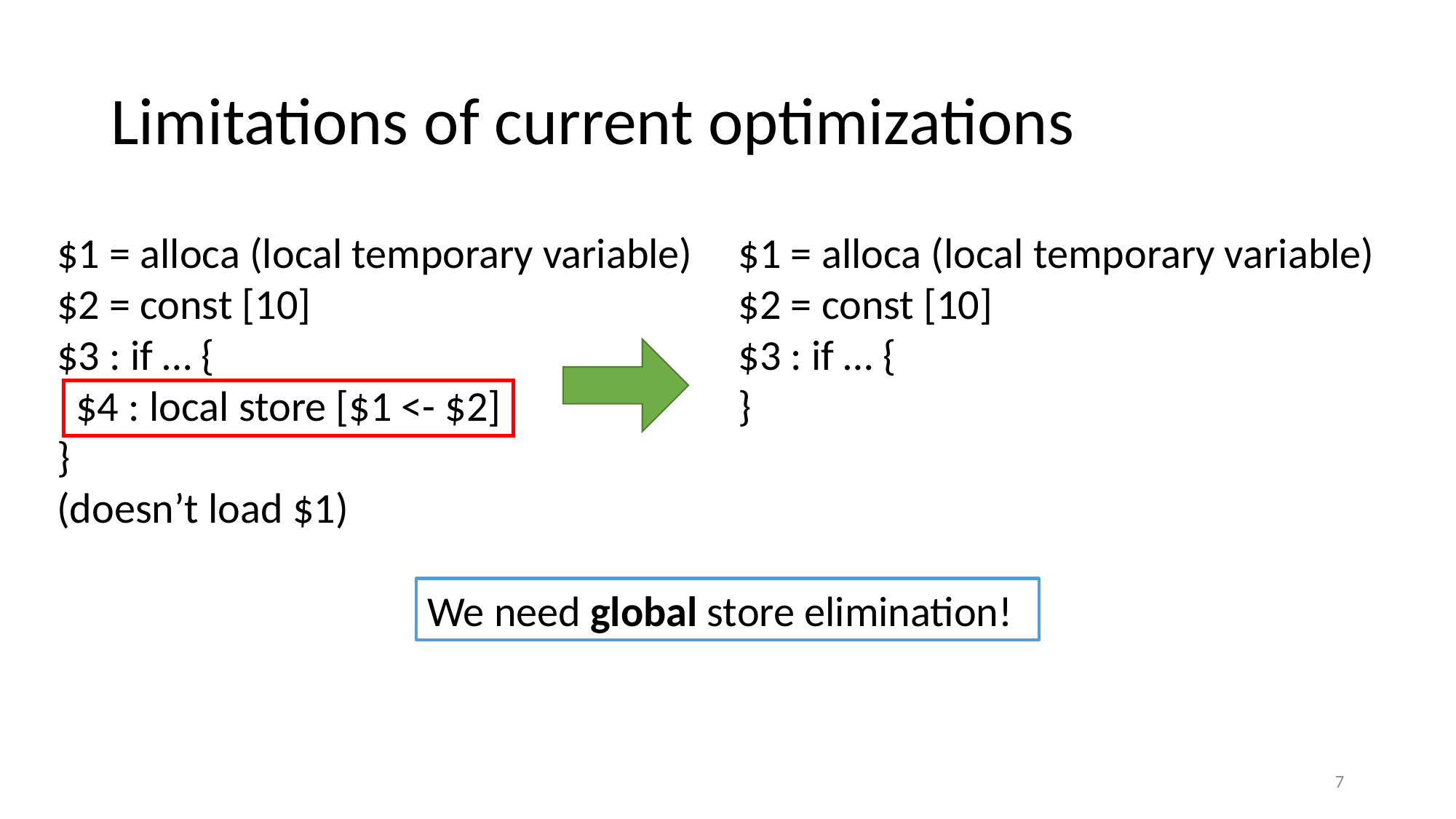

# Limitations of current optimizations
$1 = alloca (local temporary variable)
$2 = const [10]
$3 : if … {
  $4 : local store [$1 <- $2]
}
(doesn’t load $1)
$1 = alloca (local temporary variable)
$2 = const [10]
$3 : if … {
}

We need global store elimination!
7